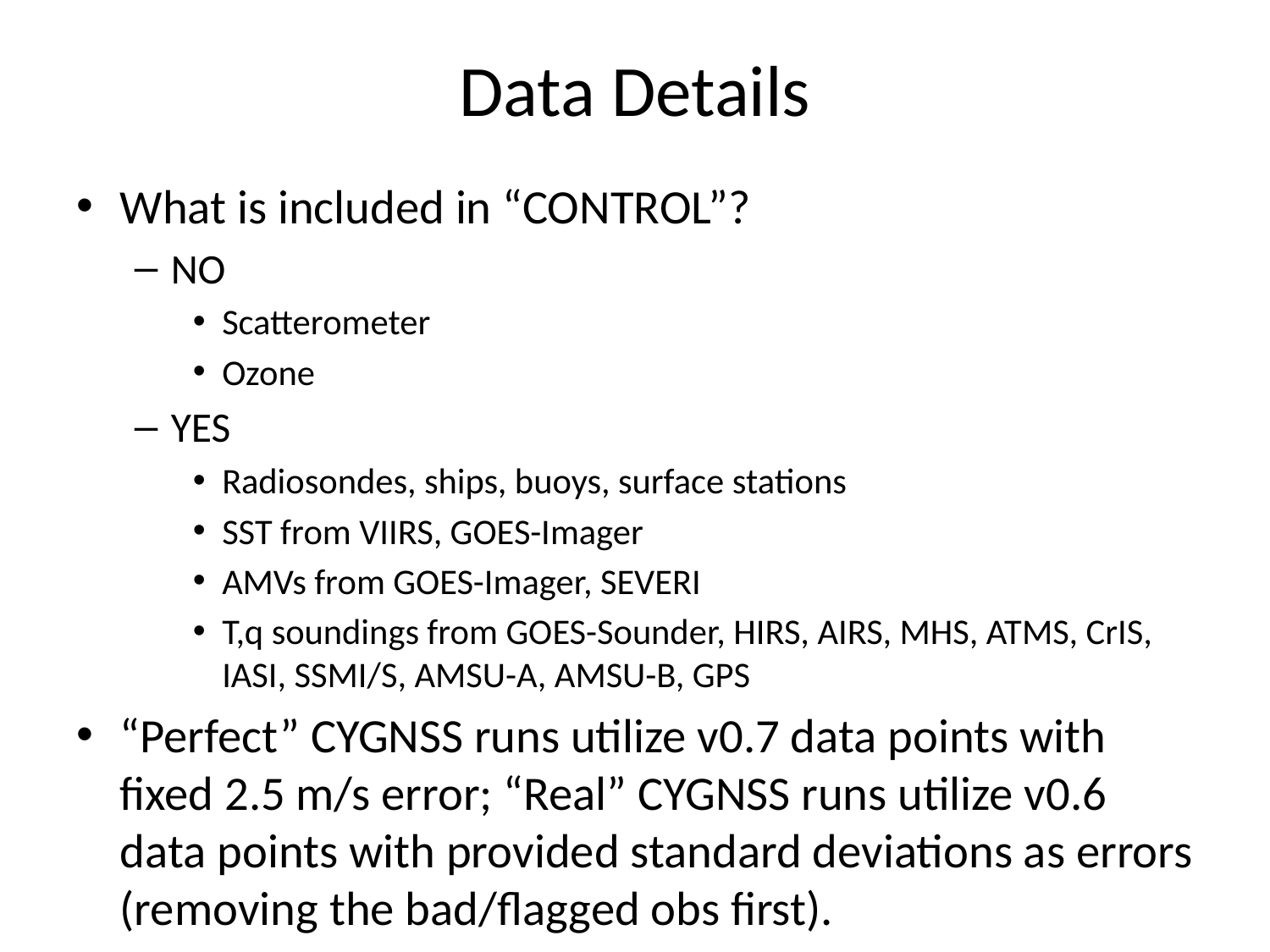

# Data Details
What is included in “CONTROL”?
NO
Scatterometer
Ozone
YES
Radiosondes, ships, buoys, surface stations
SST from VIIRS, GOES-Imager
AMVs from GOES-Imager, SEVERI
T,q soundings from GOES-Sounder, HIRS, AIRS, MHS, ATMS, CrIS, IASI, SSMI/S, AMSU-A, AMSU-B, GPS
“Perfect” CYGNSS runs utilize v0.7 data points with fixed 2.5 m/s error; “Real” CYGNSS runs utilize v0.6 data points with provided standard deviations as errors (removing the bad/flagged obs first).